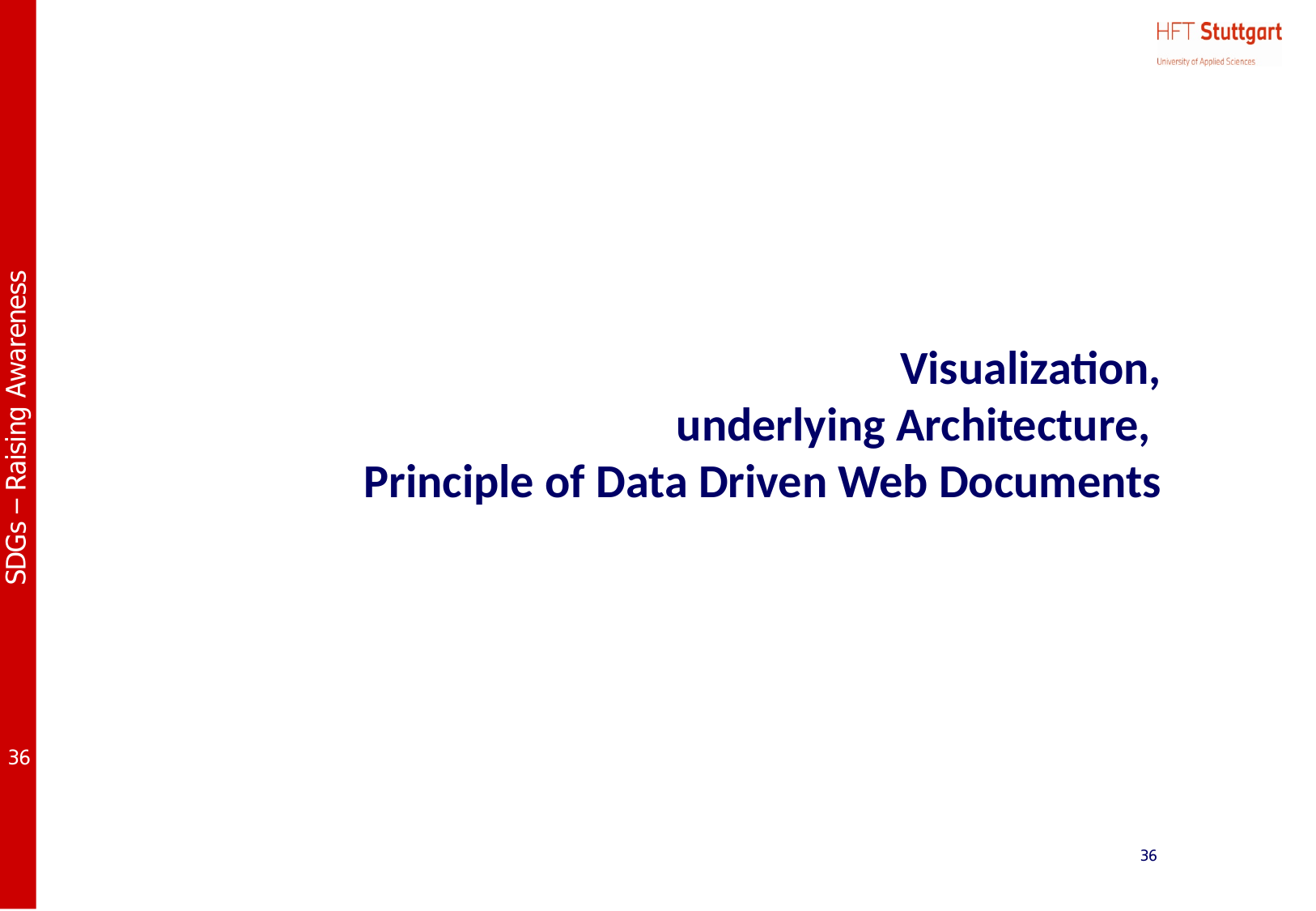

# Visualization, underlying Architecture, Principle of Data Driven Web Documents
36